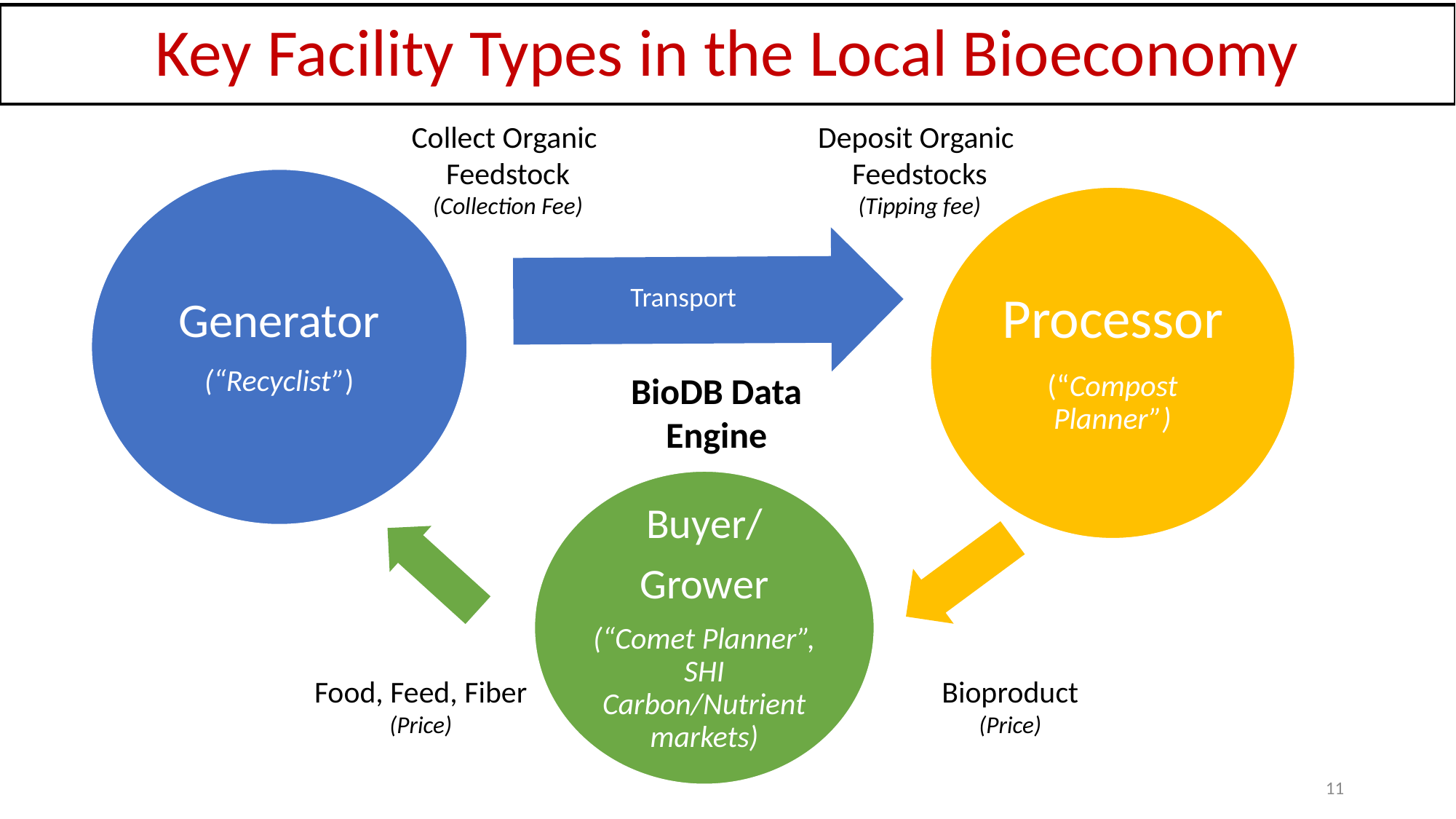

# Key Facility Types in the Local Bioeconomy
Collect Organic
Feedstock
(Collection Fee)
Deposit Organic
Feedstocks
(Tipping fee)
Processor
(“Compost Planner”)

Buyer/
Grower
(“Comet Planner”, SHI Carbon/Nutrient markets)

Generator
(“Recyclist”)

Transport
BioDB Data
Engine
Food, Feed, Fiber
(Price)
Bioproduct
(Price)
11